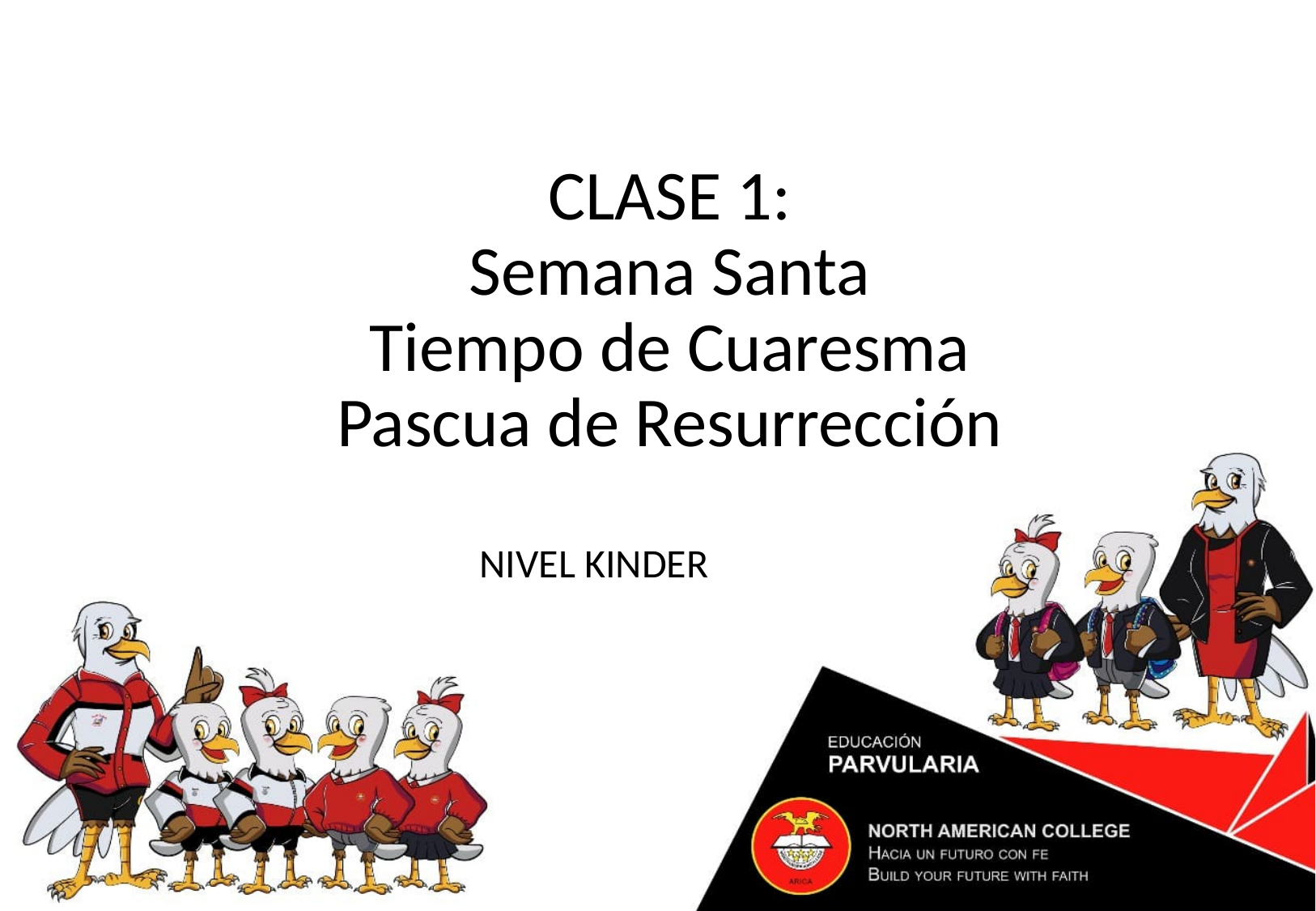

# CLASE 1: Semana Santa Tiempo de Cuaresma Pascua de Resurrección
NIVEL KINDER